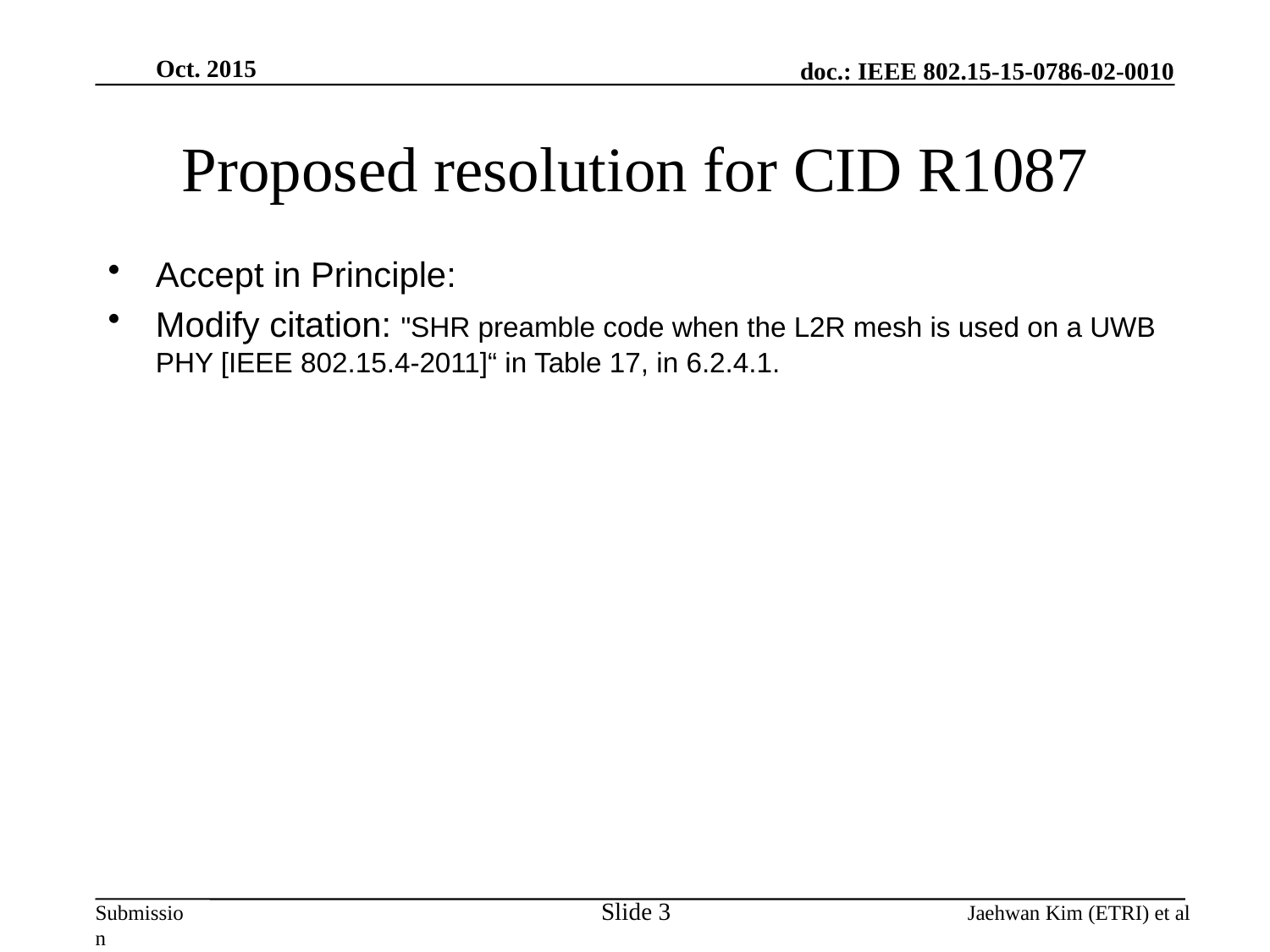

Oct. 2015
# Proposed resolution for CID R1087
Accept in Principle:
Modify citation: "SHR preamble code when the L2R mesh is used on a UWB PHY [IEEE 802.15.4-2011]“ in Table 17, in 6.2.4.1.

Slide 3
Jaehwan Kim (ETRI) et al